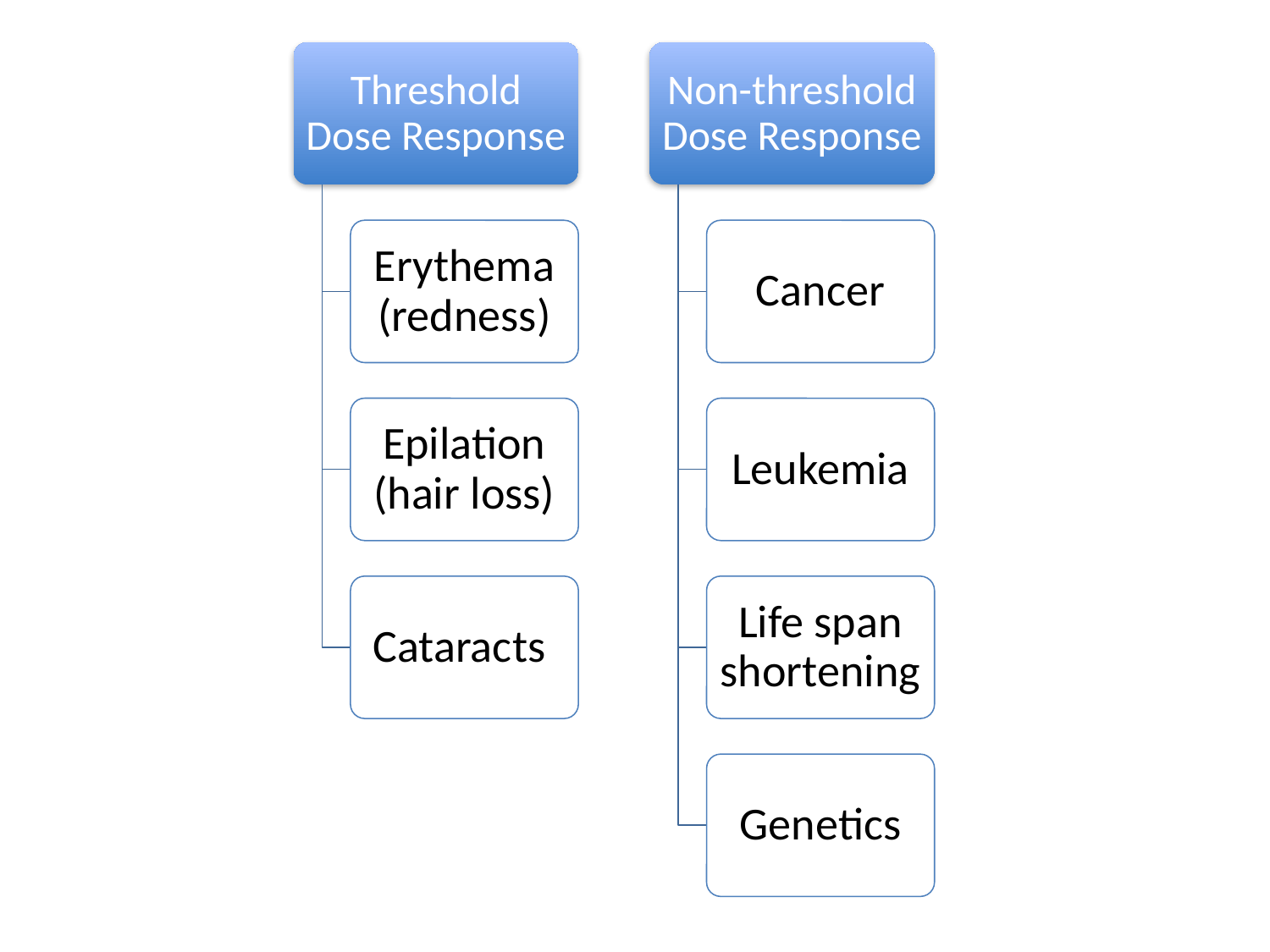

Threshold Dose Response
Erythema (redness)
Epilation (hair loss)
Cataracts
Non-threshold Dose Response
Cancer
Leukemia
Life span shortening
Genetics